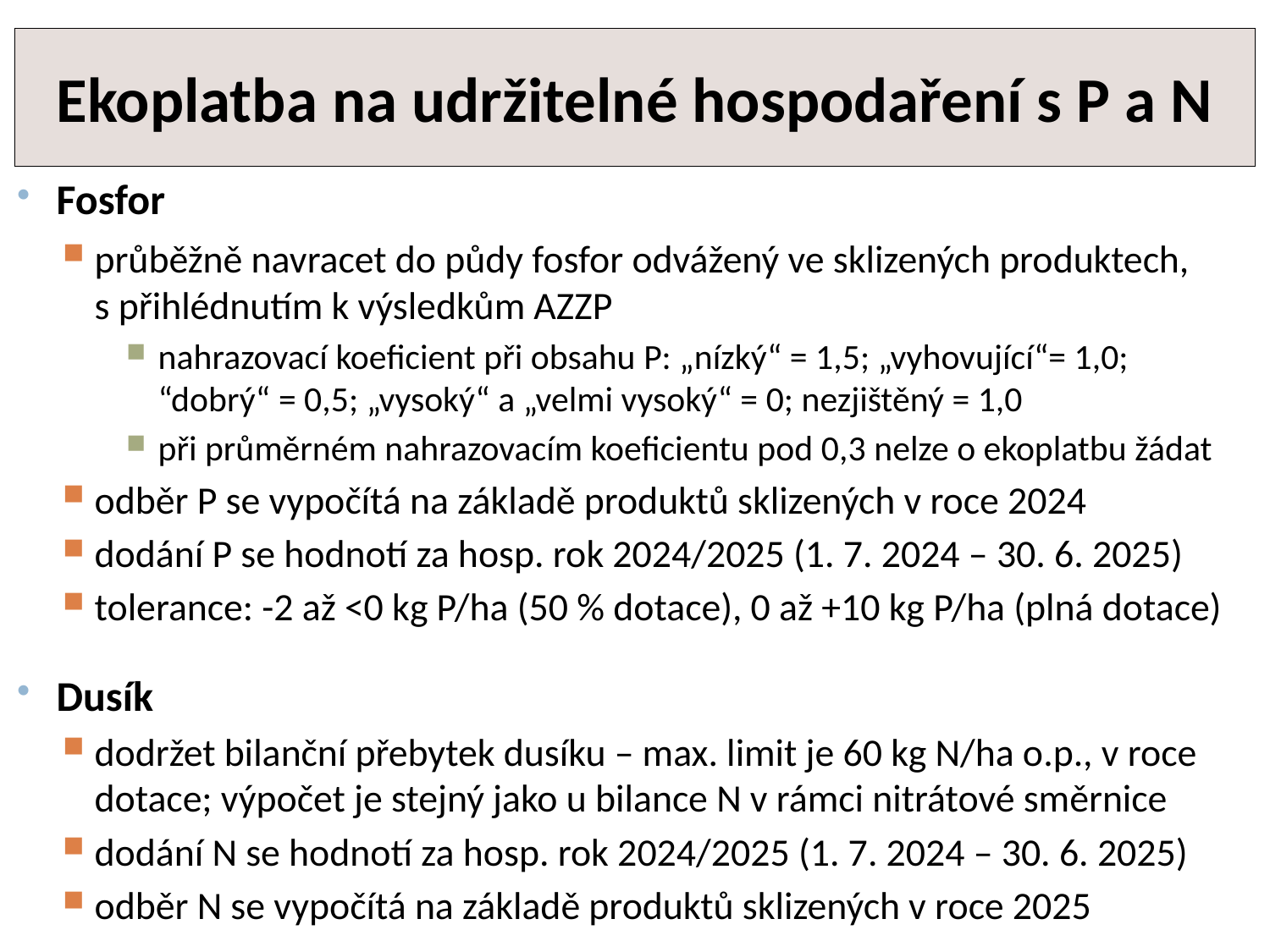

Ekoplatba na udržitelné hospodaření s P a N
Fosfor
průběžně navracet do půdy fosfor odvážený ve sklizených produktech,
s přihlédnutím k výsledkům AZZP
nahrazovací koeficient při obsahu P: „nízký“ = 1,5; „vyhovující“= 1,0;
“dobrý“ = 0,5; „vysoký“ a „velmi vysoký“ = 0; nezjištěný = 1,0
při průměrném nahrazovacím koeficientu pod 0,3 nelze o ekoplatbu žádat
odběr P se vypočítá na základě produktů sklizených v roce 2024
dodání P se hodnotí za hosp. rok 2024/2025 (1. 7. 2024 – 30. 6. 2025)
tolerance: -2 až ˂0 kg P/ha (50 % dotace), 0 až +10 kg P/ha (plná dotace)

Dusík
dodržet bilanční přebytek dusíku – max. limit je 60 kg N/ha o.p., v roce dotace; výpočet je stejný jako u bilance N v rámci nitrátové směrnice
dodání N se hodnotí za hosp. rok 2024/2025 (1. 7. 2024 – 30. 6. 2025)
odběr N se vypočítá na základě produktů sklizených v roce 2025